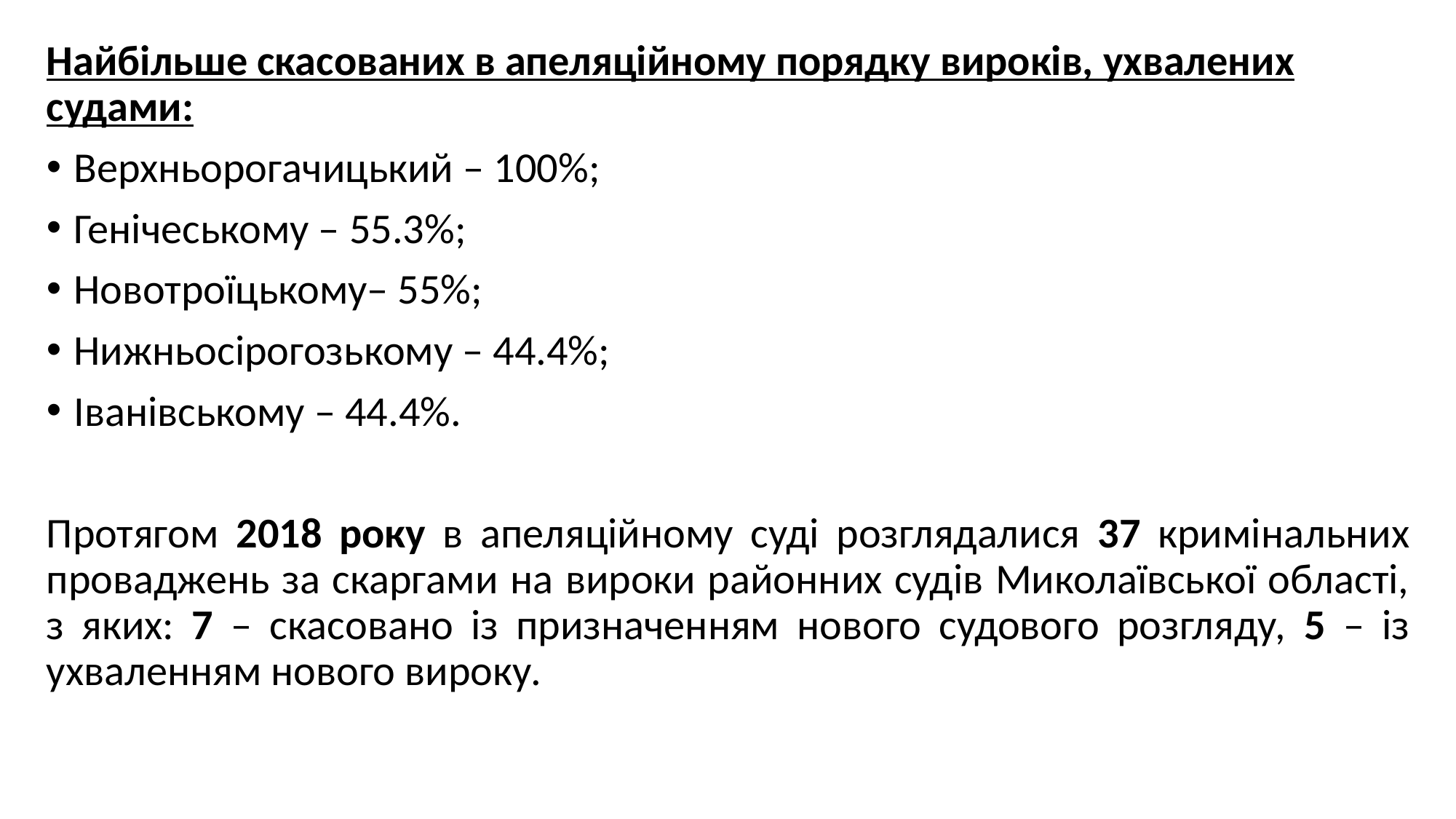

Найбільше скасованих в апеляційному порядку вироків, ухвалених судами:
Верхньорогачицький – 100%;
Генічеському – 55.3%;
Новотроїцькому– 55%;
Нижньосірогозькому – 44.4%;
Іванівському – 44.4%.

Протягом 2018 року в апеляційному суді розглядалися 37 кримінальних проваджень за скаргами на вироки районних судів Миколаївської області, з яких: 7 – скасовано із призначенням нового судового розгляду, 5 – із ухваленням нового вироку.